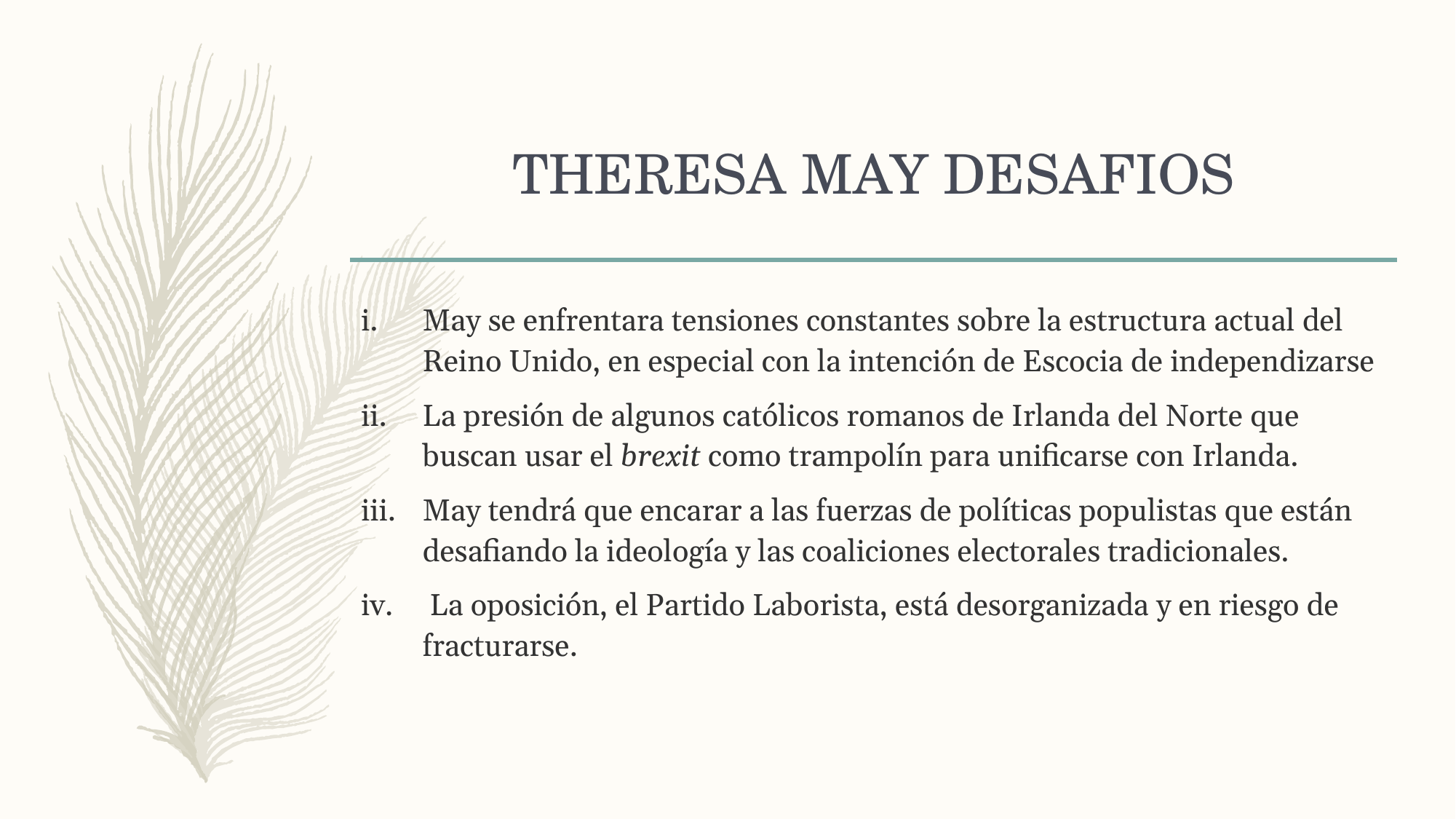

# THERESA MAY DESAFIOS
May se enfrentara tensiones constantes sobre la estructura actual del Reino Unido, en especial con la intención de Escocia de independizarse
La presión de algunos católicos romanos de Irlanda del Norte que buscan usar el brexit como trampolín para unificarse con Irlanda.
May tendrá que encarar a las fuerzas de políticas populistas que están desafiando la ideología y las coaliciones electorales tradicionales.
 La oposición, el Partido Laborista, está desorganizada y en riesgo de fracturarse.